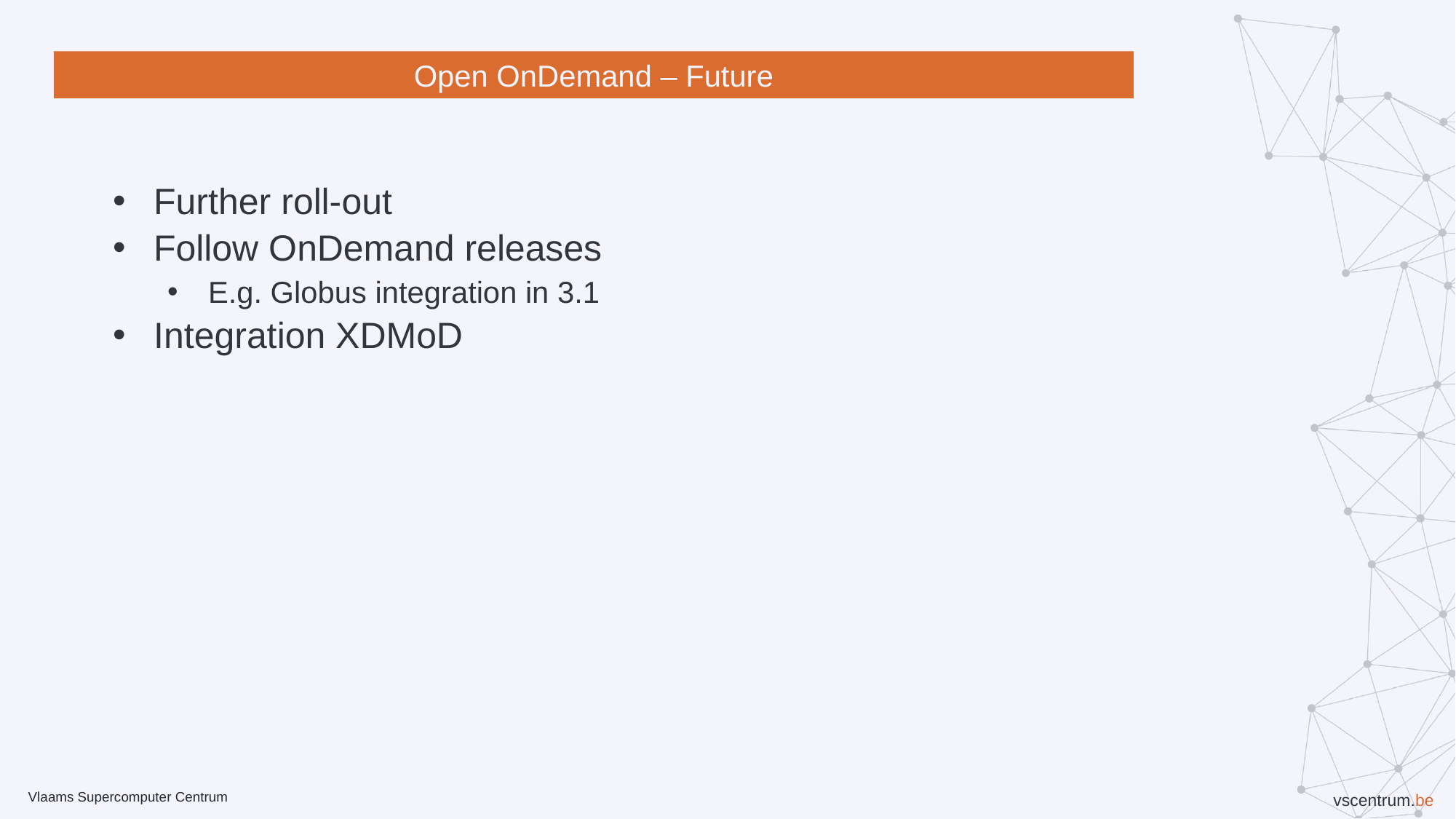

Open OnDemand – Future
Further roll-out
Follow OnDemand releases
E.g. Globus integration in 3.1
Integration XDMoD

27